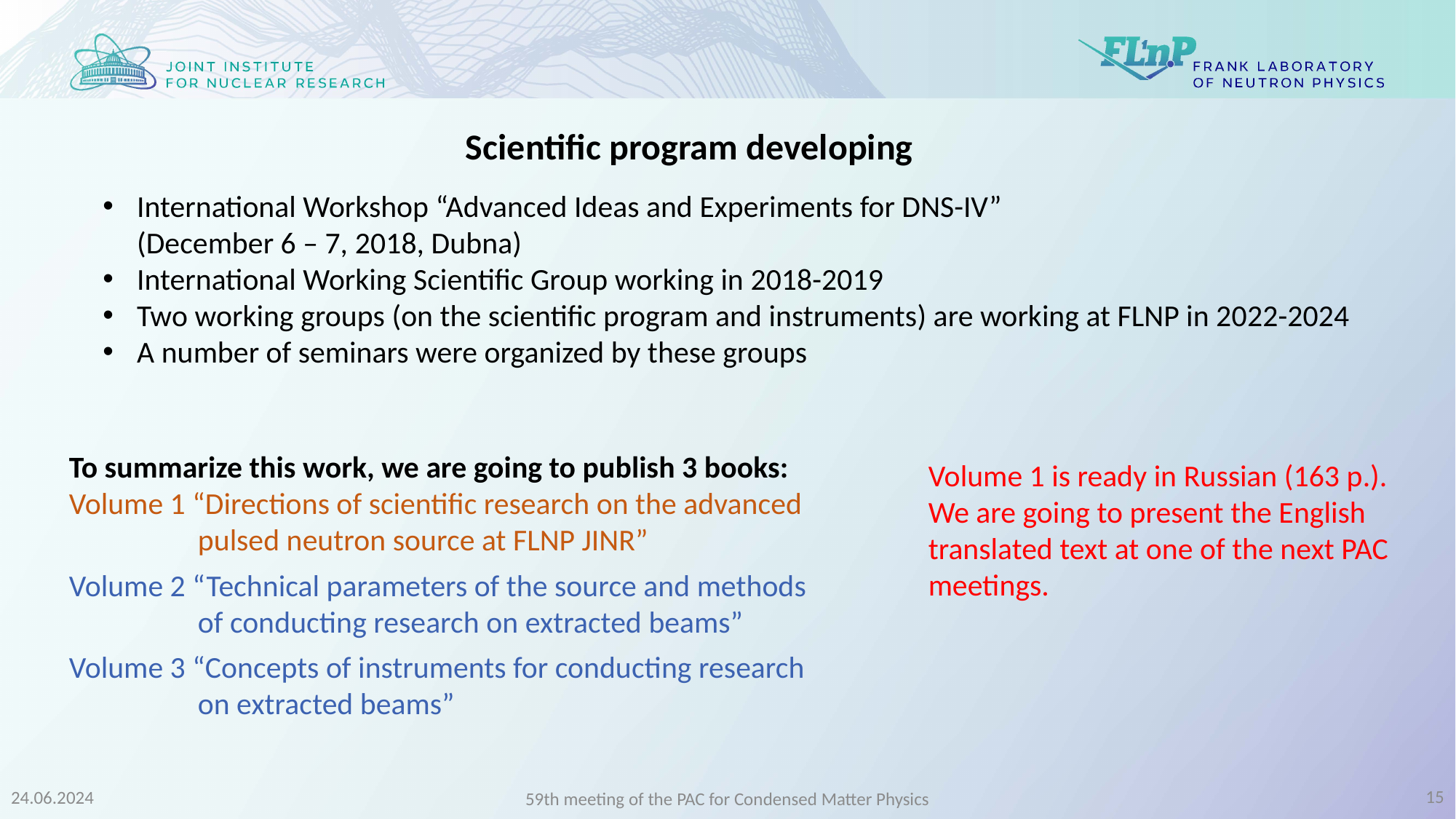

Scientific program developing
International Workshop “Advanced Ideas and Experiments for DNS-IV”
(December 6 – 7, 2018, Dubna)
International Working Scientific Group working in 2018-2019
Two working groups (on the scientific program and instruments) are working at FLNP in 2022-2024
A number of seminars were organized by these groups
To summarize this work, we are going to publish 3 books:
Volume 1 “Directions of scientific research on the advanced pulsed neutron source at FLNP JINR”
Volume 2 “Technical parameters of the source and methods of conducting research on extracted beams”
Volume 3 “Concepts of instruments for conducting research on extracted beams”
Volume 1 is ready in Russian (163 p.).
We are going to present the English translated text at one of the next PAC meetings.
15
24.06.2024
59th meeting of the PAC for Condensed Matter Physics